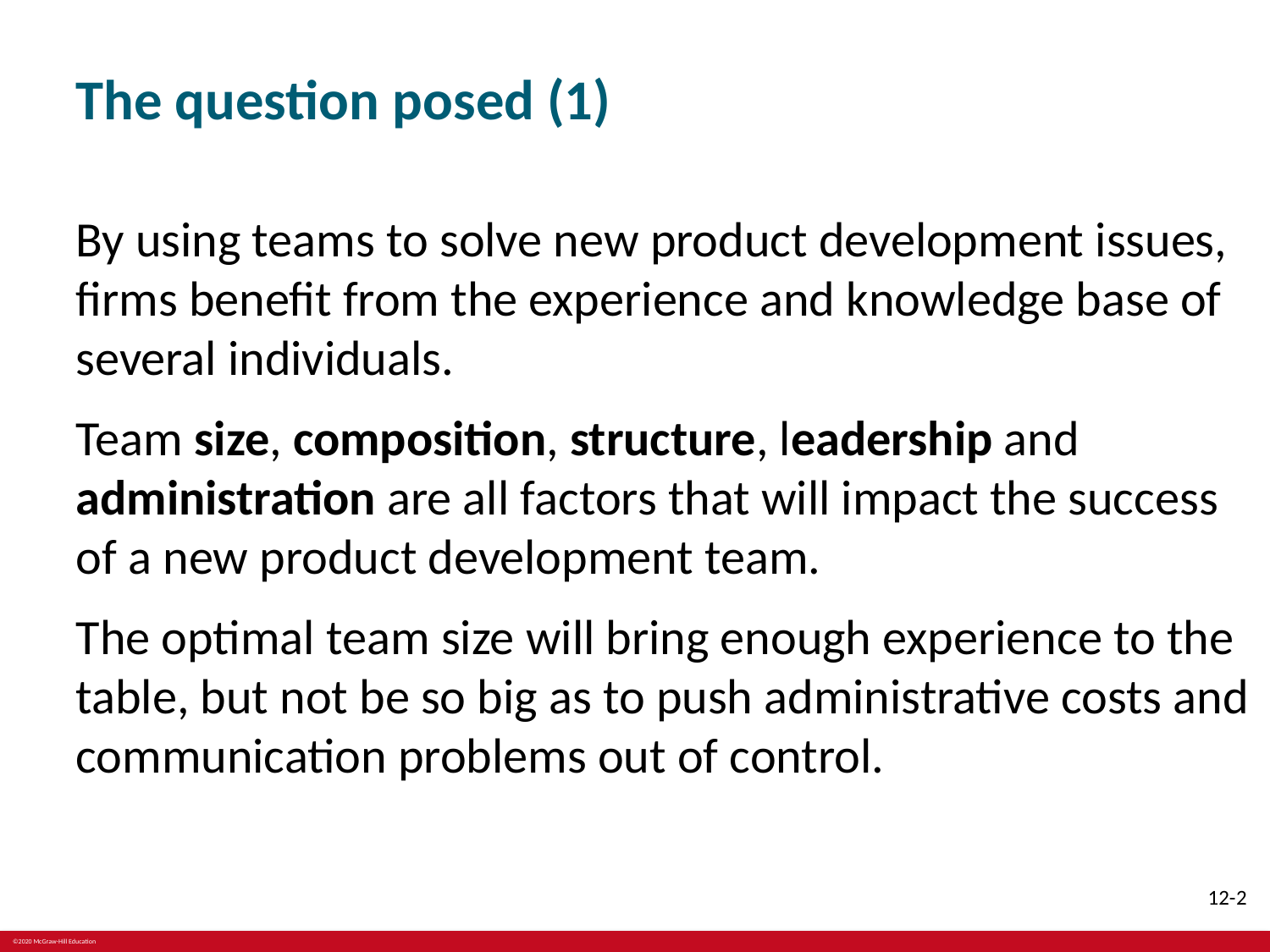

# The question posed (1)
By using teams to solve new product development issues, firms benefit from the experience and knowledge base of several individuals.
Team size, composition, structure, leadership and administration are all factors that will impact the success of a new product development team.
The optimal team size will bring enough experience to the table, but not be so big as to push administrative costs and communication problems out of control.